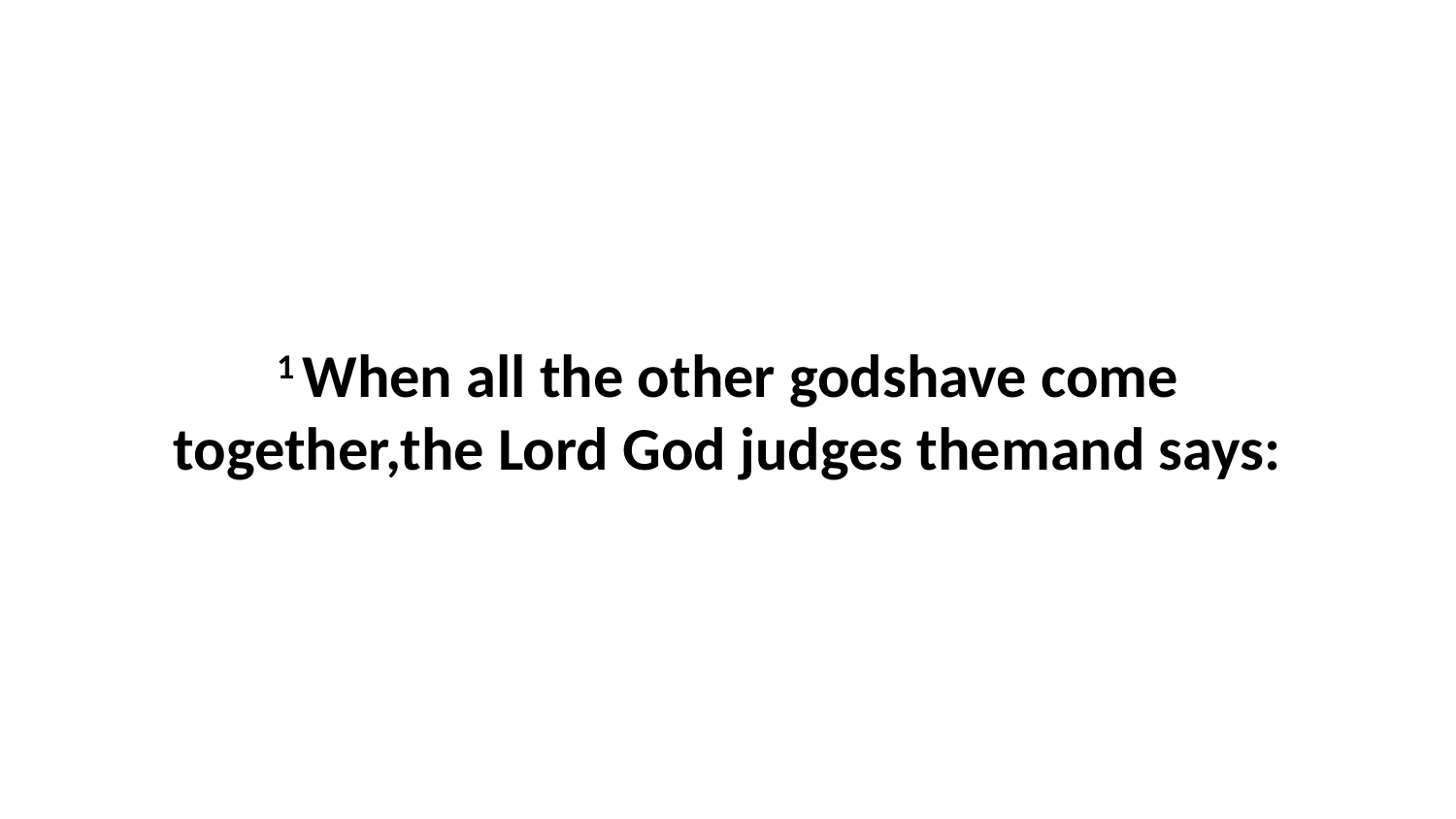

1 When all the other godshave come together,the Lord God judges themand says: